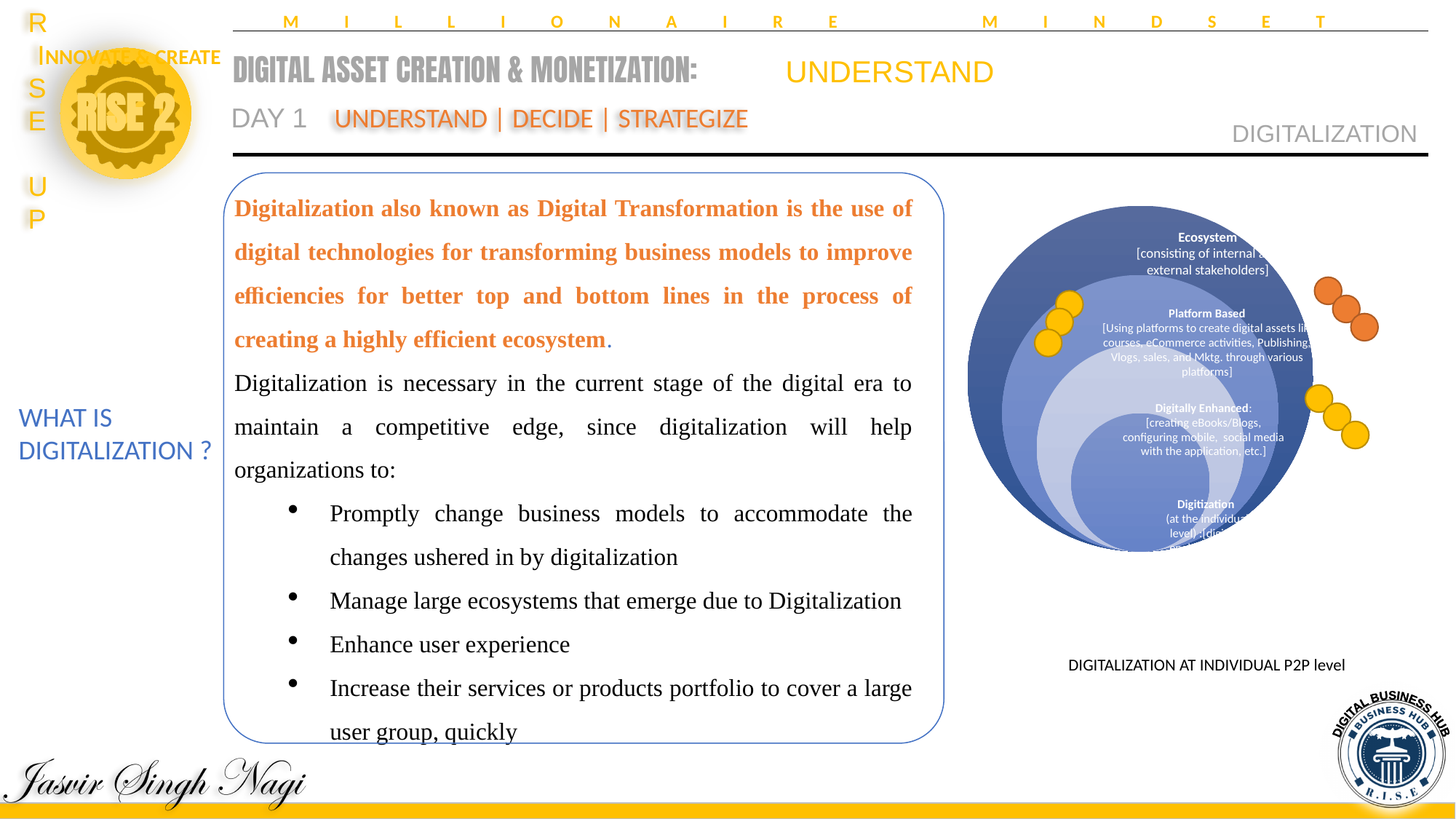

MILLIONAIRE  MINDSET
DIGITAL ASSET CREATION & MONETIZATION:	 UNDERSTAND

DIGITALIZATION
DAY 1
UNDERSTAND | DECIDE | STRATEGIZE
Digitalization also known as Digital Transformation is the use of digital technologies for transforming business models to improve eﬃciencies for better top and bottom lines in the process of creating a highly efficient ecosystem.
Digitalization is necessary in the current stage of the digital era to maintain a competitive edge, since digitalization will help organizations to:
Promptly change business models to accommodate the changes ushered in by digitalization
Manage large ecosystems that emerge due to Digitalization
Enhance user experience
Increase their services or products portfolio to cover a large user group, quickly

DIGITALIZATION AT INDIVIDUAL P2P level
Ecosystem
[consisting of internal and external stakeholders]
Platform Based
 [Using platforms to create digital assets like courses, eCommerce activities, Publishing, Vlogs, sales, and Mktg. through various platforms]
Digitally Enhanced:
[creating eBooks/Blogs, configuring mobile,  social media with the application, etc.]
Digitization
(at the individual level) :[digitally enabled: use of computing, application software, etc.]

WHAT IS DIGITALIZATION ?

DIGITAL BUSINESS HUB